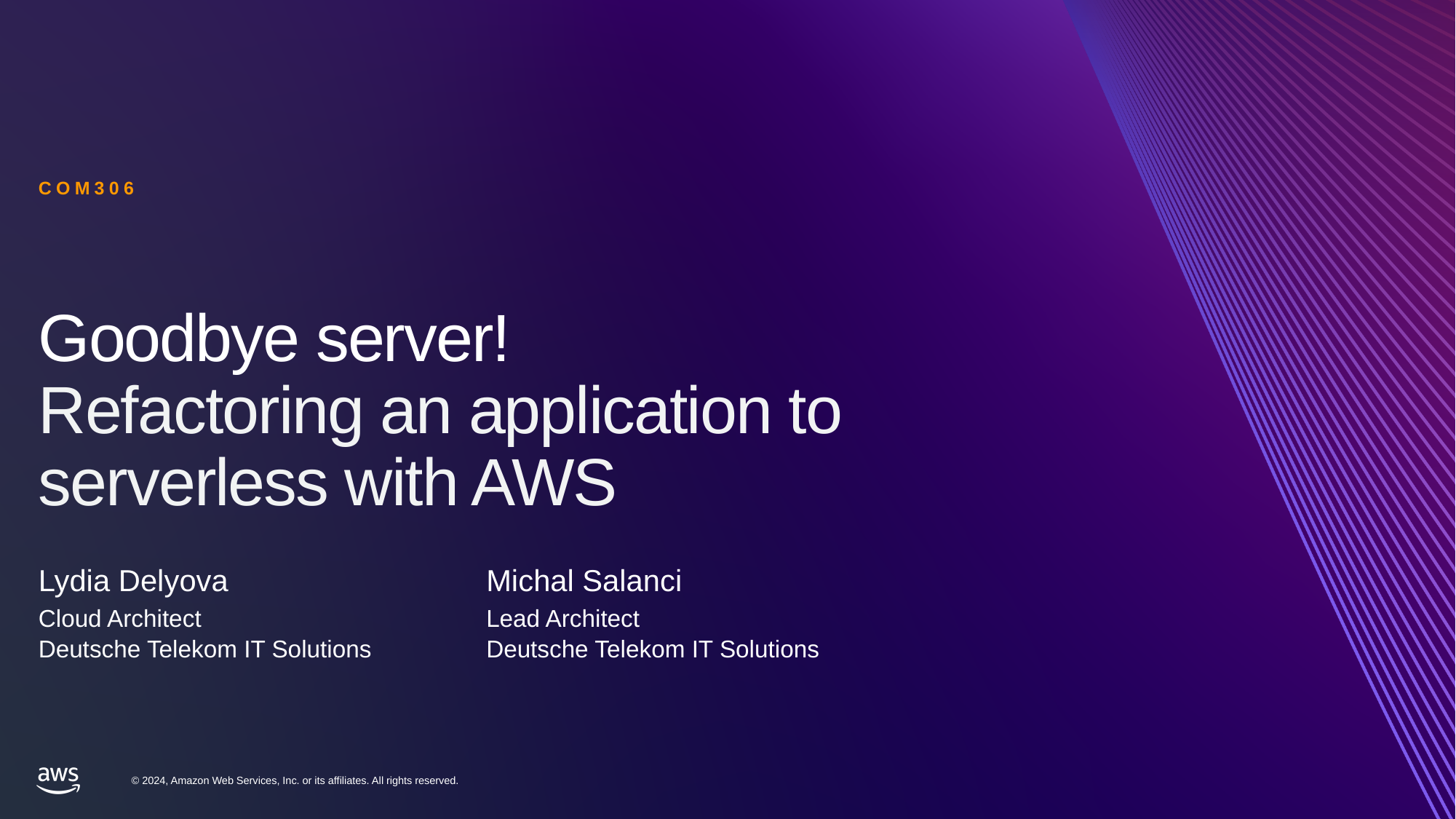

COM306
# Goodbye server! Refactoring an application to serverless with AWS
Lydia Delyova
Michal Salanci
Cloud Architect
Deutsche Telekom IT Solutions
Lead Architect
Deutsche Telekom IT Solutions